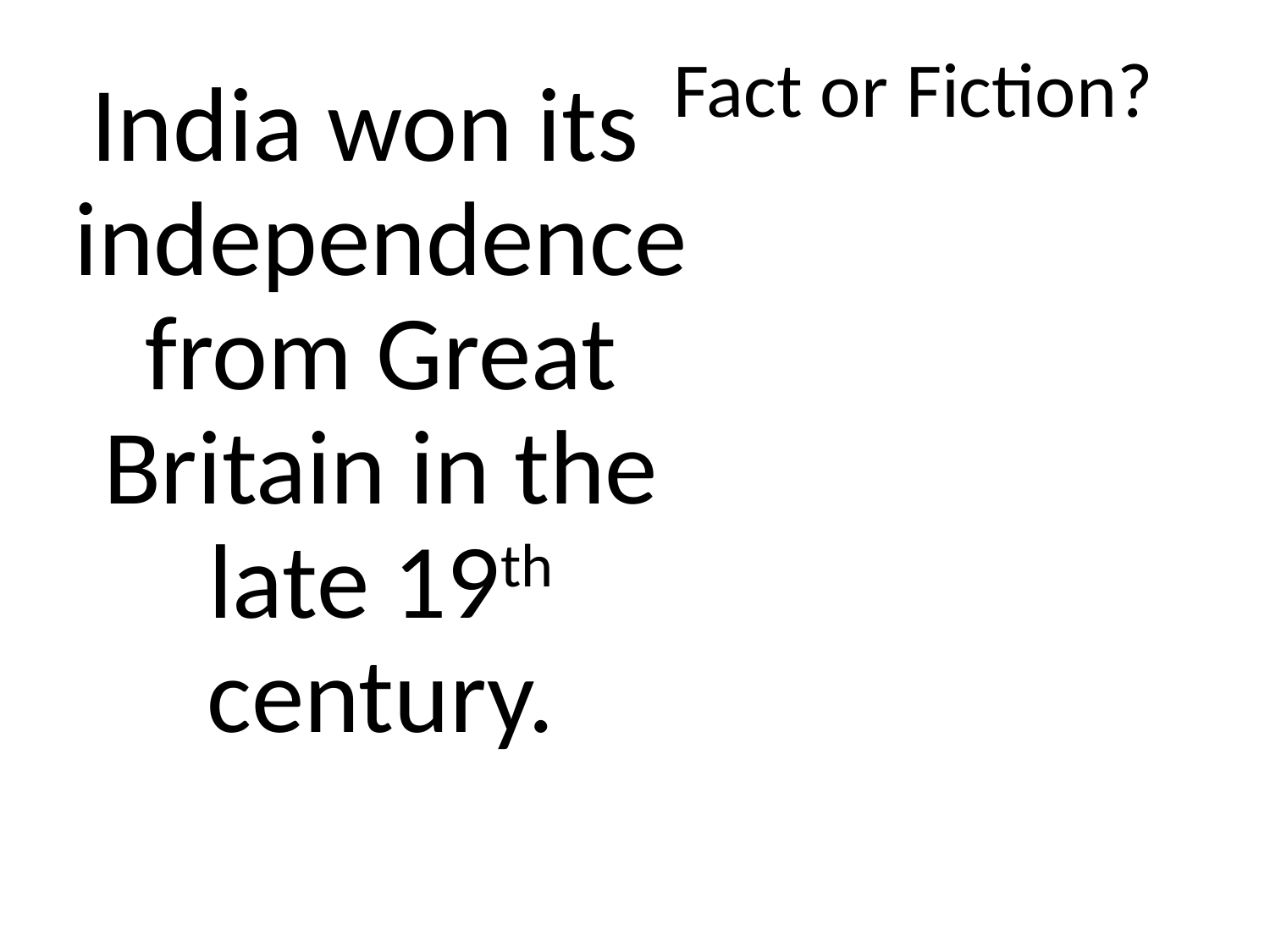

# Fact or Fiction?
India won its independence from Great Britain in the late 19th century.